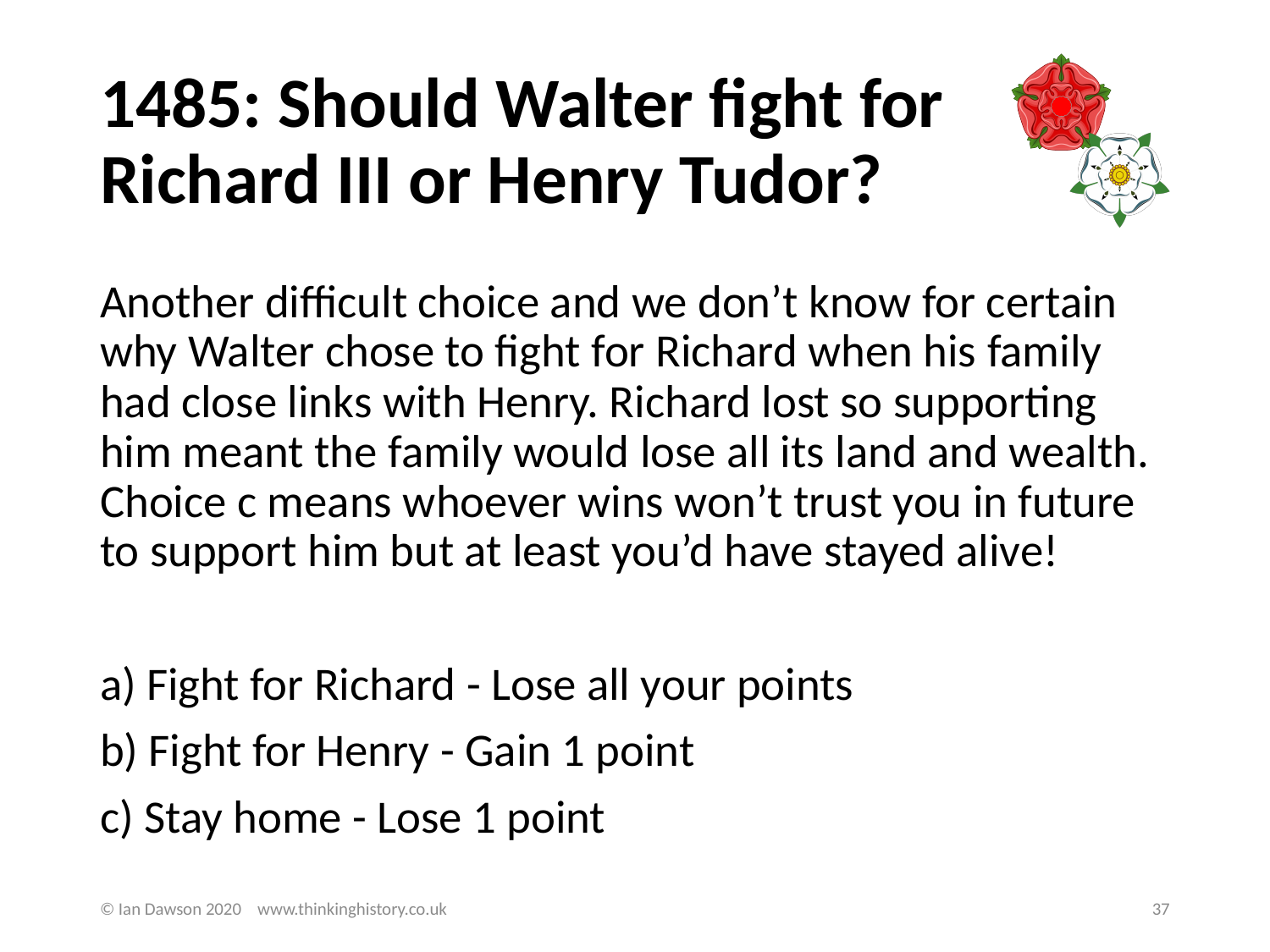

# 1485: Should Walter fight for Richard III or Henry Tudor?
Another difficult choice and we don’t know for certain why Walter chose to fight for Richard when his family had close links with Henry. Richard lost so supporting him meant the family would lose all its land and wealth. Choice c means whoever wins won’t trust you in future to support him but at least you’d have stayed alive!

a) Fight for Richard - Lose all your points
b) Fight for Henry - Gain 1 point
c) Stay home - Lose 1 point

© Ian Dawson 2020    www.thinkinghistory.co.uk
37